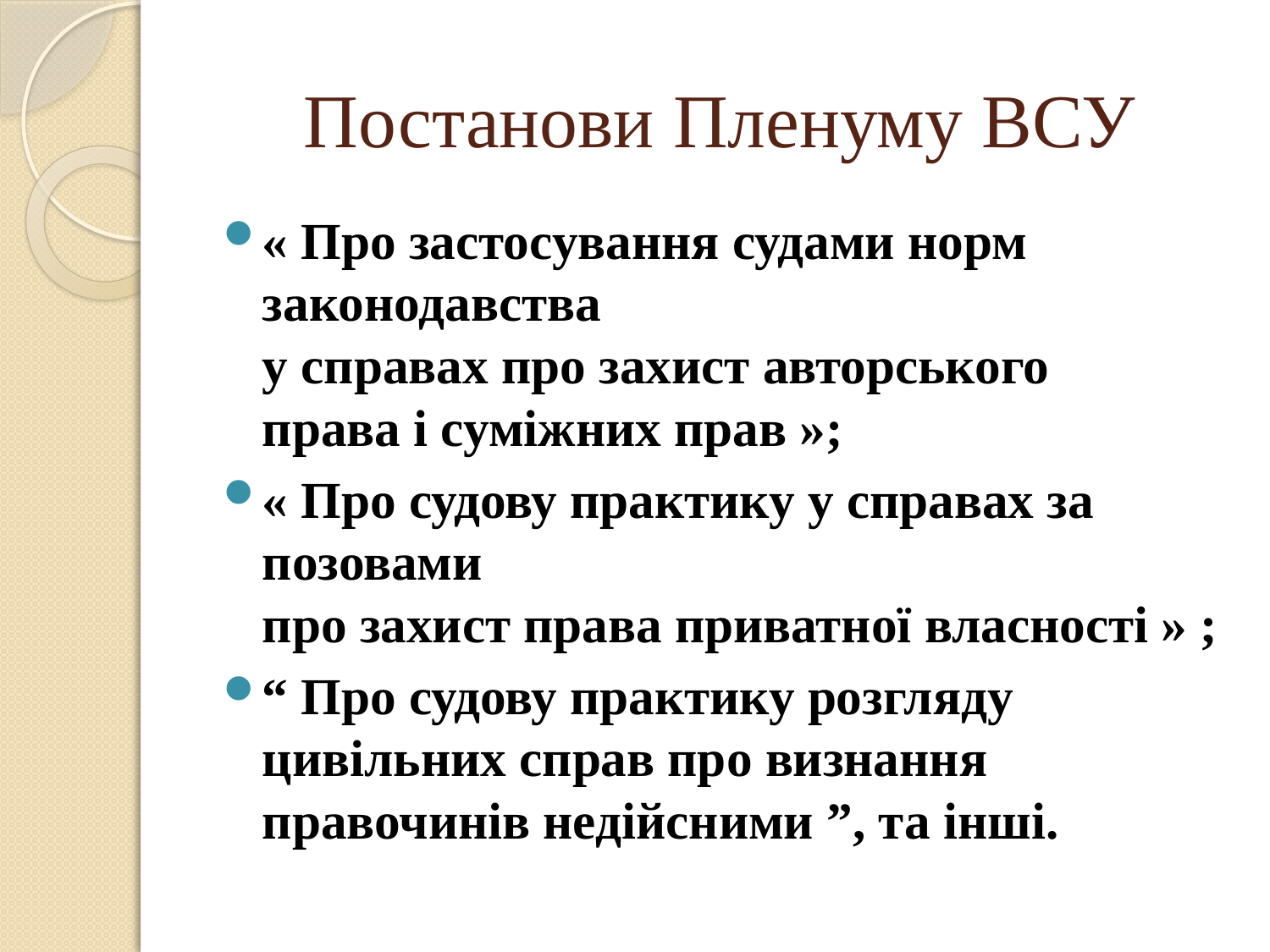

# Постанови Пленуму ВСУ
« Про застосування судами норм законодавства
у справах про захист авторського
права і суміжних прав »;
« Про судову практику у справах за позовами
про захист права приватної власності » ;
“ Про судову практику розгляду цивільних справ про визнання правочинів недійсними ”, та інші.